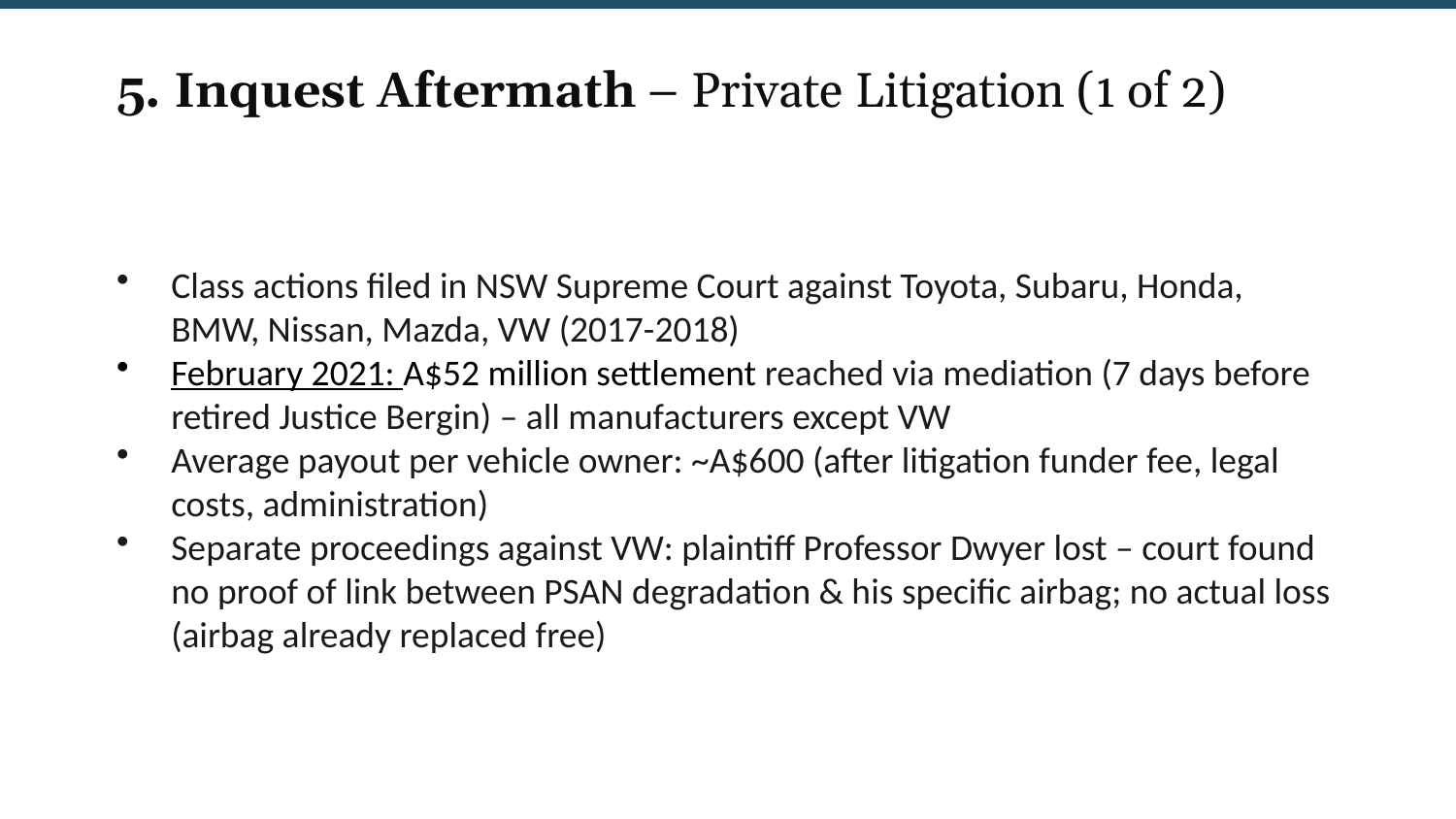

5. Inquest Aftermath – Private Litigation (1 of 2)
Class actions filed in NSW Supreme Court against Toyota, Subaru, Honda, BMW, Nissan, Mazda, VW (2017-2018)
February 2021: A$52 million settlement reached via mediation (7 days before retired Justice Bergin) – all manufacturers except VW
Average payout per vehicle owner: ~A$600 (after litigation funder fee, legal costs, administration)
Separate proceedings against VW: plaintiff Professor Dwyer lost – court found no proof of link between PSAN degradation & his specific airbag; no actual loss (airbag already replaced free)